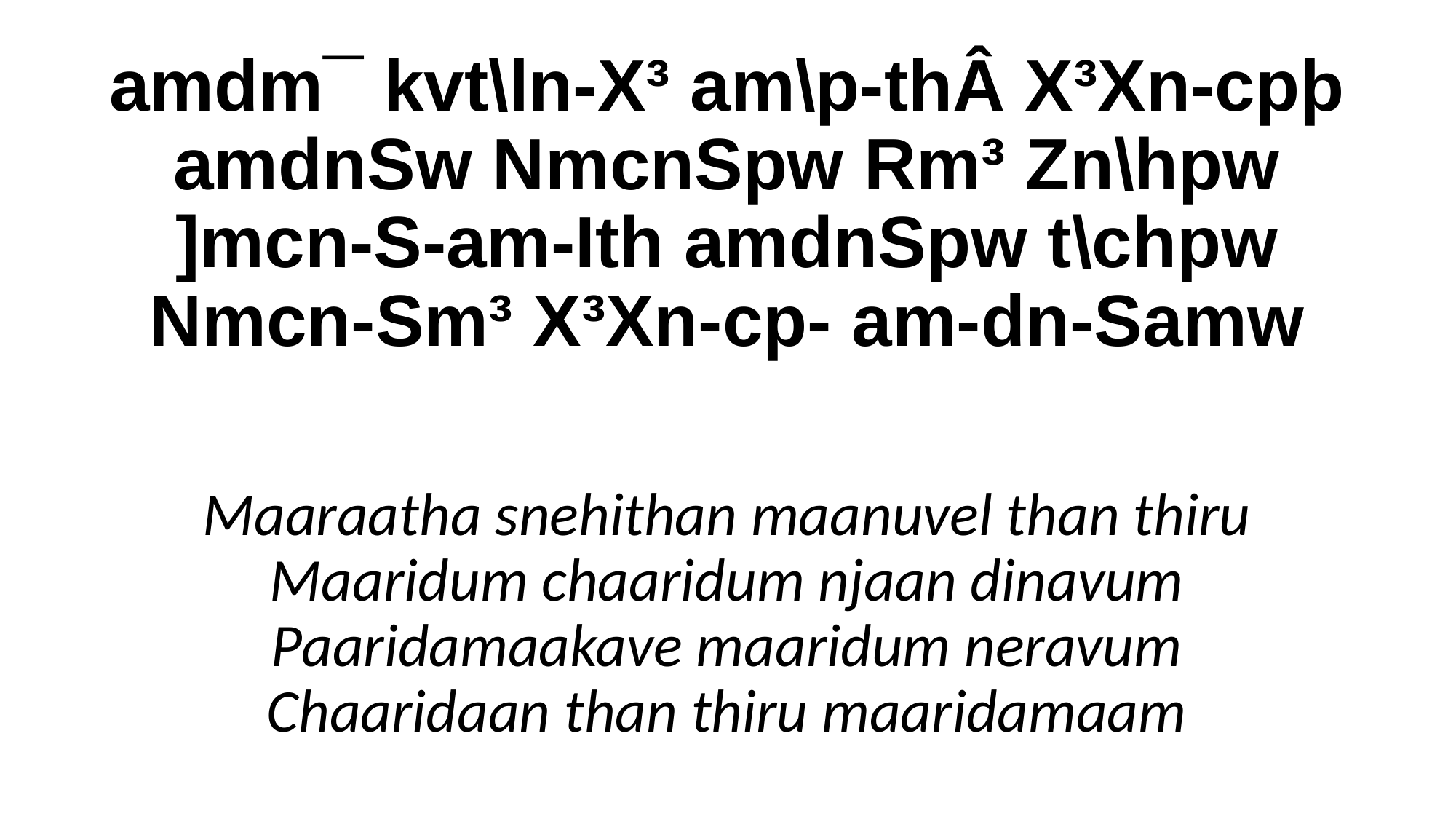

amdm¯ kvt\ln-X³ am\p-thÂ X³Xn-cpþ
amdnSw NmcnSpw Rm³ Zn\hpw
]mcn-S-am-Ith amdnSpw t\chpw
Nmcn-Sm³ X³Xn-cp- am-dn-Samw
# Maaraatha snehithan maanuvel than thiru Maaridum chaaridum njaan dinavum Paaridamaakave maaridum neravum Chaaridaan than thiru maaridamaam